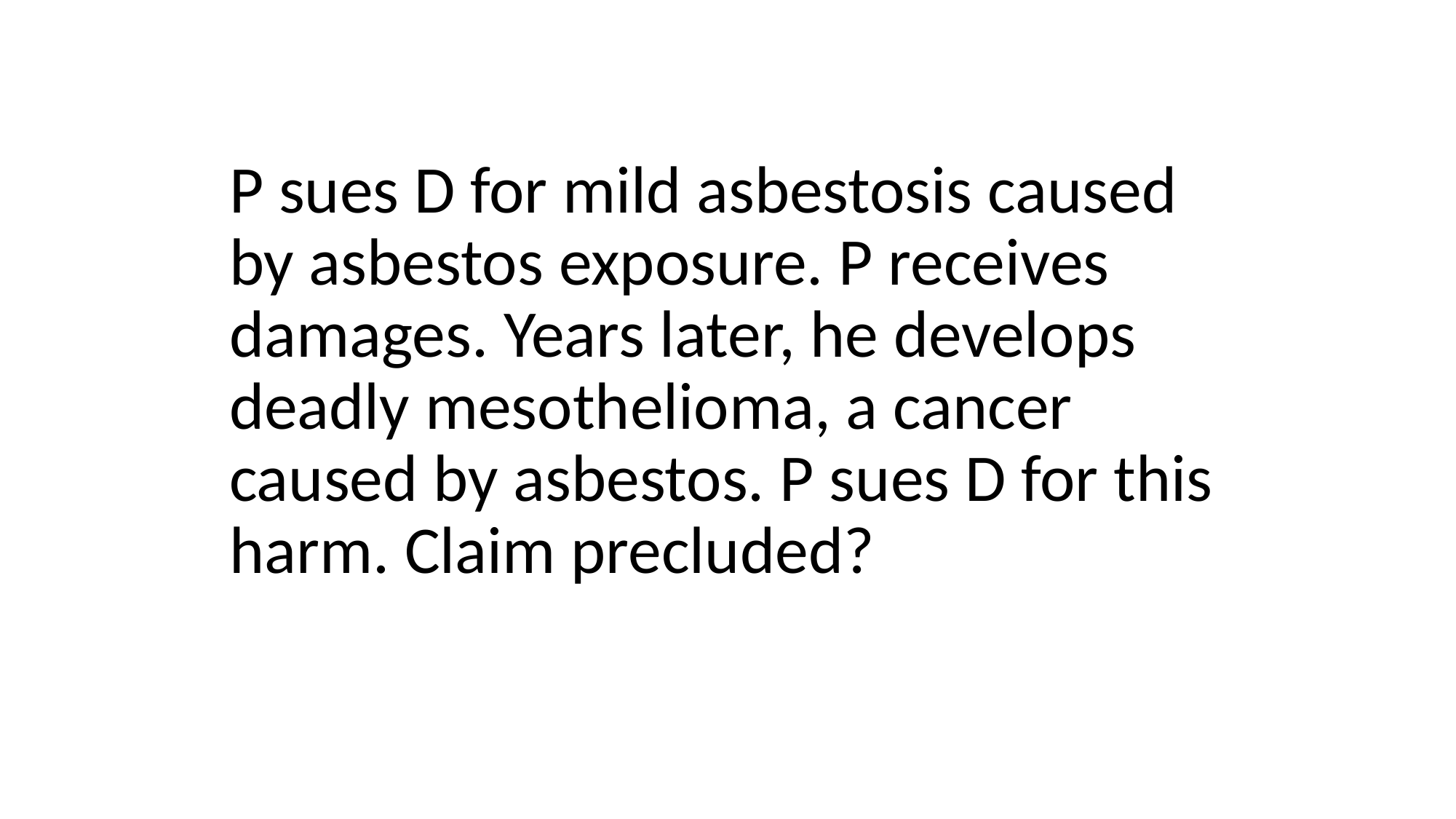

# P sues D for mild asbestosis caused by asbestos exposure. P receives damages. Years later, he develops deadly mesothelioma, a cancer caused by asbestos. P sues D for this harm. Claim precluded?